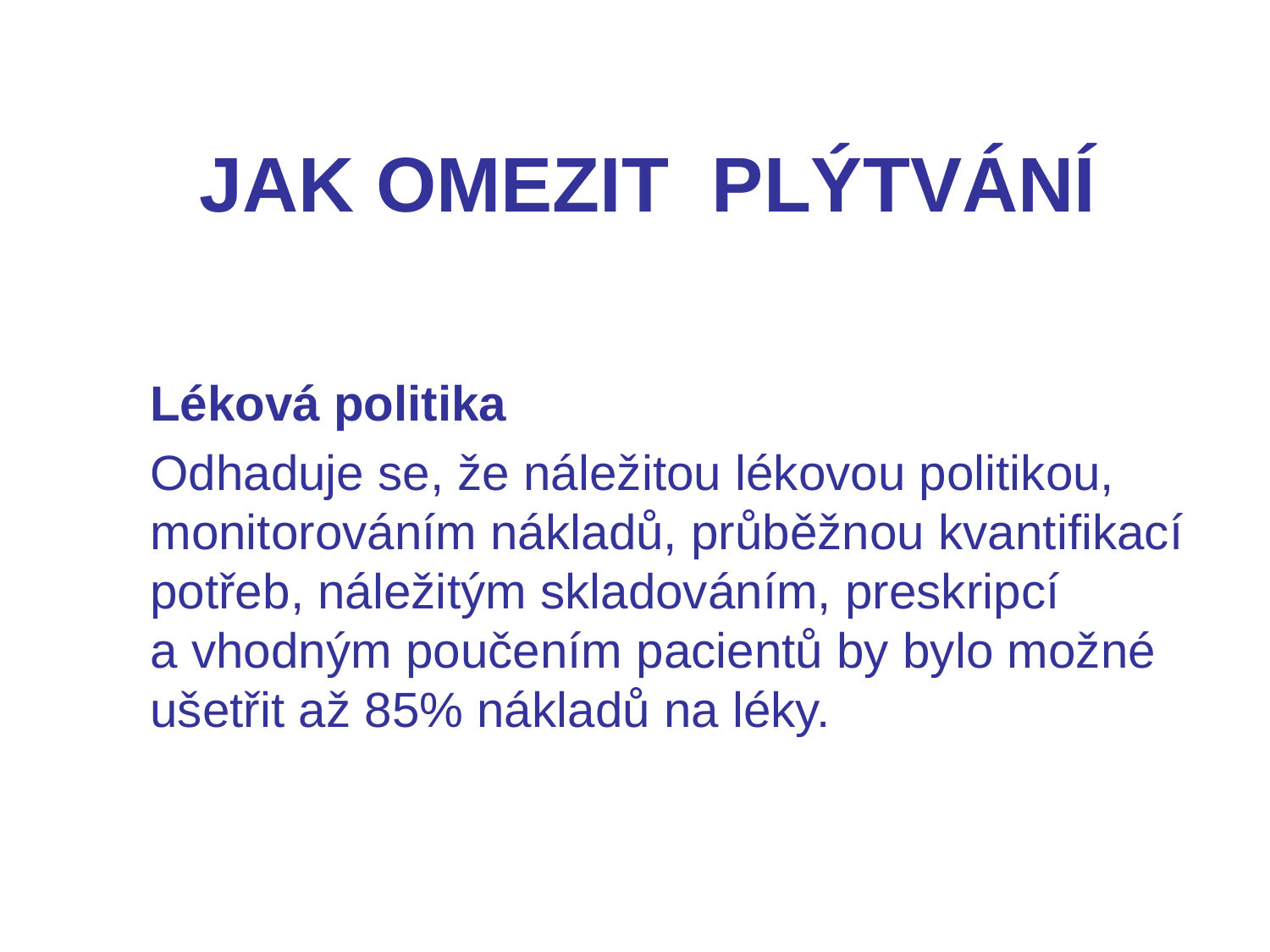

# JAK OMEZIT  PLÝTVÁNÍ

Léková politika
Odhaduje se, že náležitou lékovou politikou, monitorováním nákladů, průběžnou kvantifikací potřeb, náležitým skladováním, preskripcí a vhodným poučením pacientů by bylo možné ušetřit až 85% nákladů na léky.